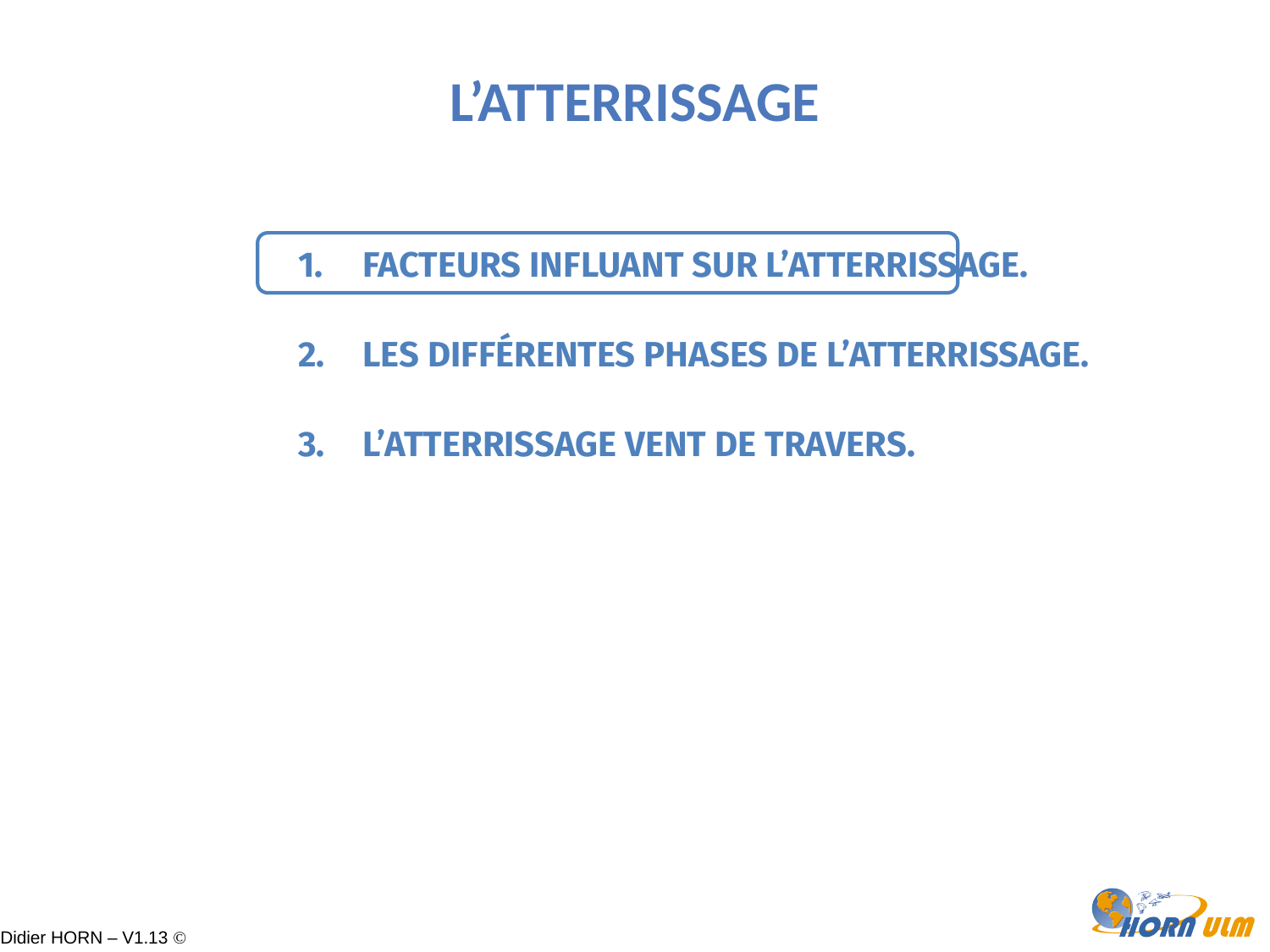

L’ATTERRISSAGE
  Facteurs influant sur l’atterrissage.
  Les différentes phases de l’atterrissage.
  L’atterrissage vent de travers.